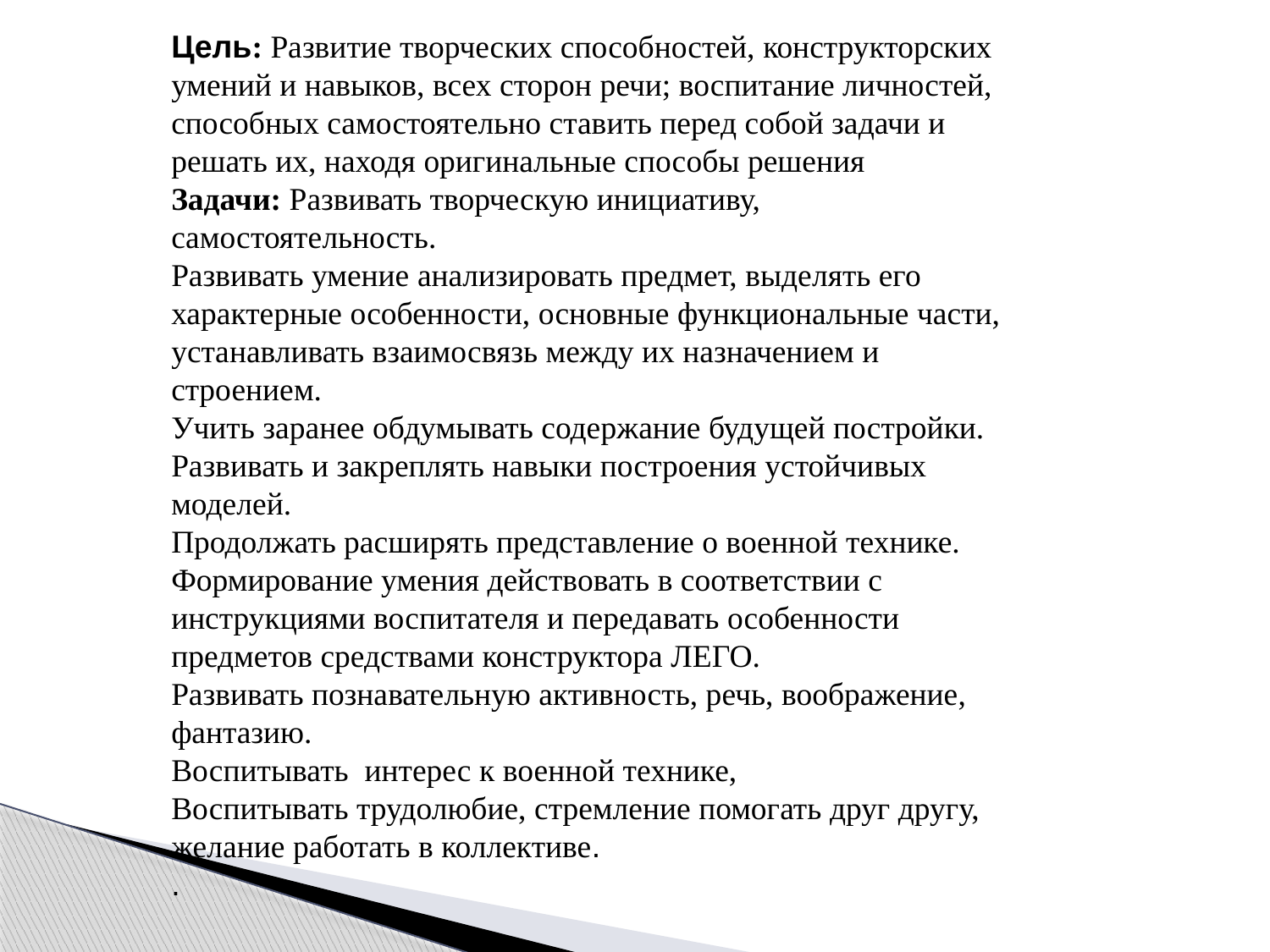

Цель: Развитие творческих способностей, конструкторских умений и навыков, всех сторон речи; воспитание личностей, способных самостоятельно ставить перед собой задачи и решать их, находя оригинальные способы решения
Задачи: Развивать творческую инициативу, самостоятельность.
Развивать умение анализировать предмет, выделять его характерные особенности, основные функциональные части, устанавливать взаимосвязь между их назначением и строением.
Учить заранее обдумывать содержание будущей постройки.
Развивать и закреплять навыки построения устойчивых моделей.
Продолжать расширять представление о военной технике.
Формирование умения действовать в соответствии с инструкциями воспитателя и передавать особенности предметов средствами конструктора ЛЕГО.
Развивать познавательную активность, речь, воображение, фантазию.
Воспитывать  интерес к военной технике,
Воспитывать трудолюбие, стремление помогать друг другу, желание работать в коллективе.
.